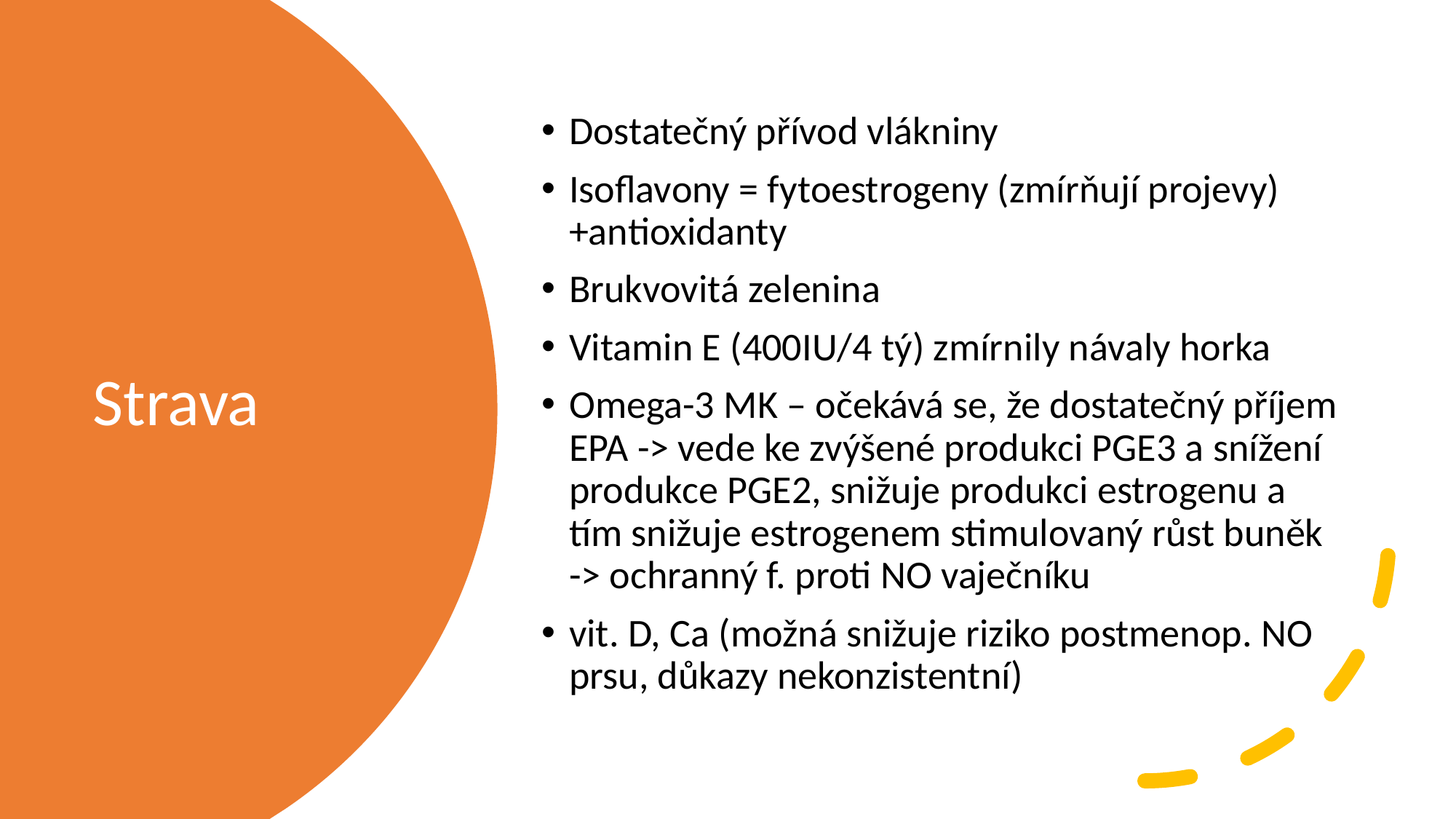

Dostatečný přívod vlákniny
Isoflavony = fytoestrogeny (zmírňují projevy)+antioxidanty
Brukvovitá zelenina
Vitamin E (400IU/4 tý) zmírnily návaly horka
Omega-3 MK – očekává se, že dostatečný příjem EPA -> vede ke zvýšené produkci PGE3 a snížení produkce PGE2, snižuje produkci estrogenu a tím snižuje estrogenem stimulovaný růst buněk -> ochranný f. proti NO vaječníku
vit. D, Ca (možná snižuje riziko postmenop. NO prsu, důkazy nekonzistentní)
# Strava